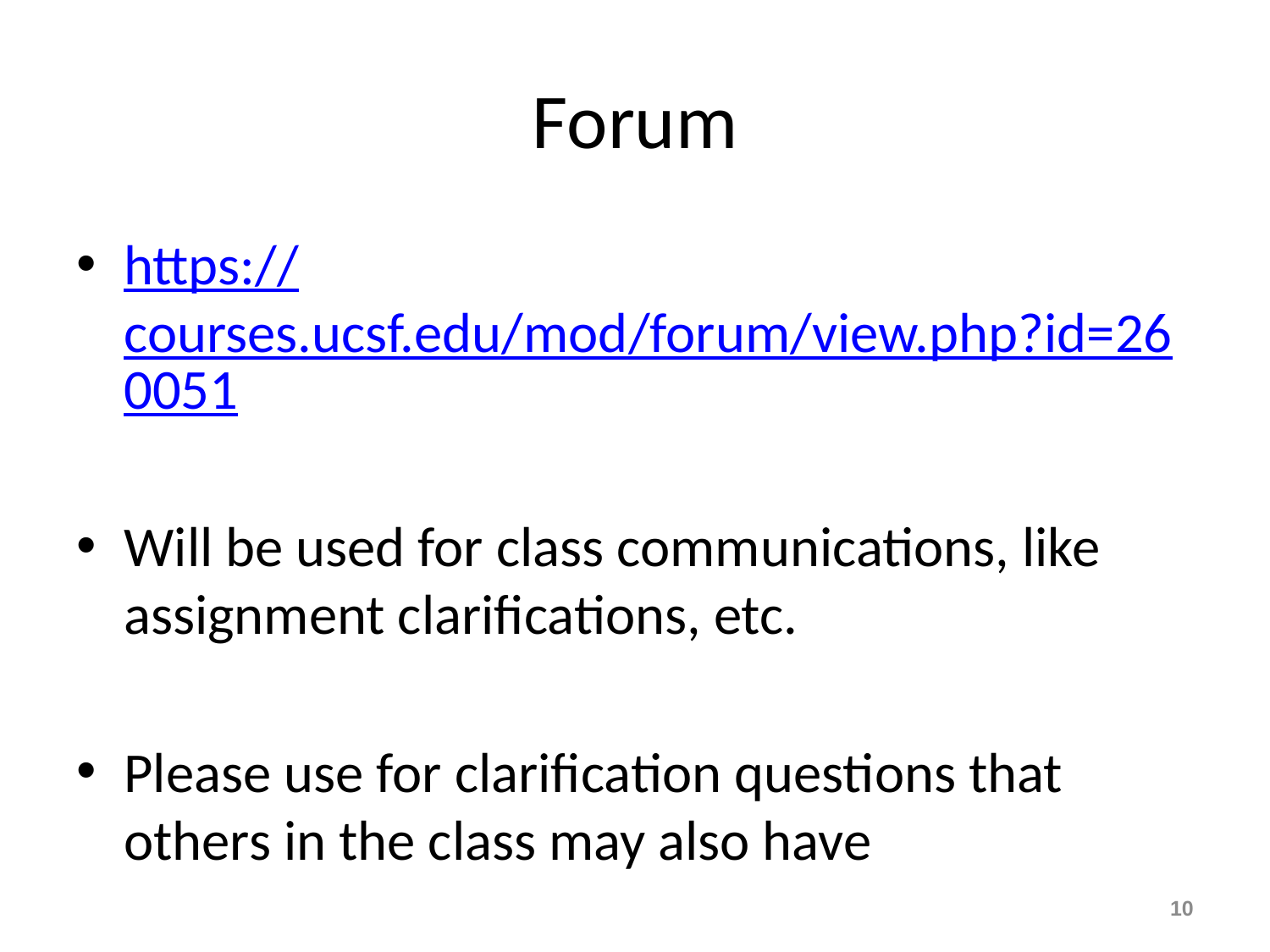

# Forum
https://courses.ucsf.edu/mod/forum/view.php?id=260051

Will be used for class communications, like assignment clarifications, etc.

Please use for clarification questions that others in the class may also have

10